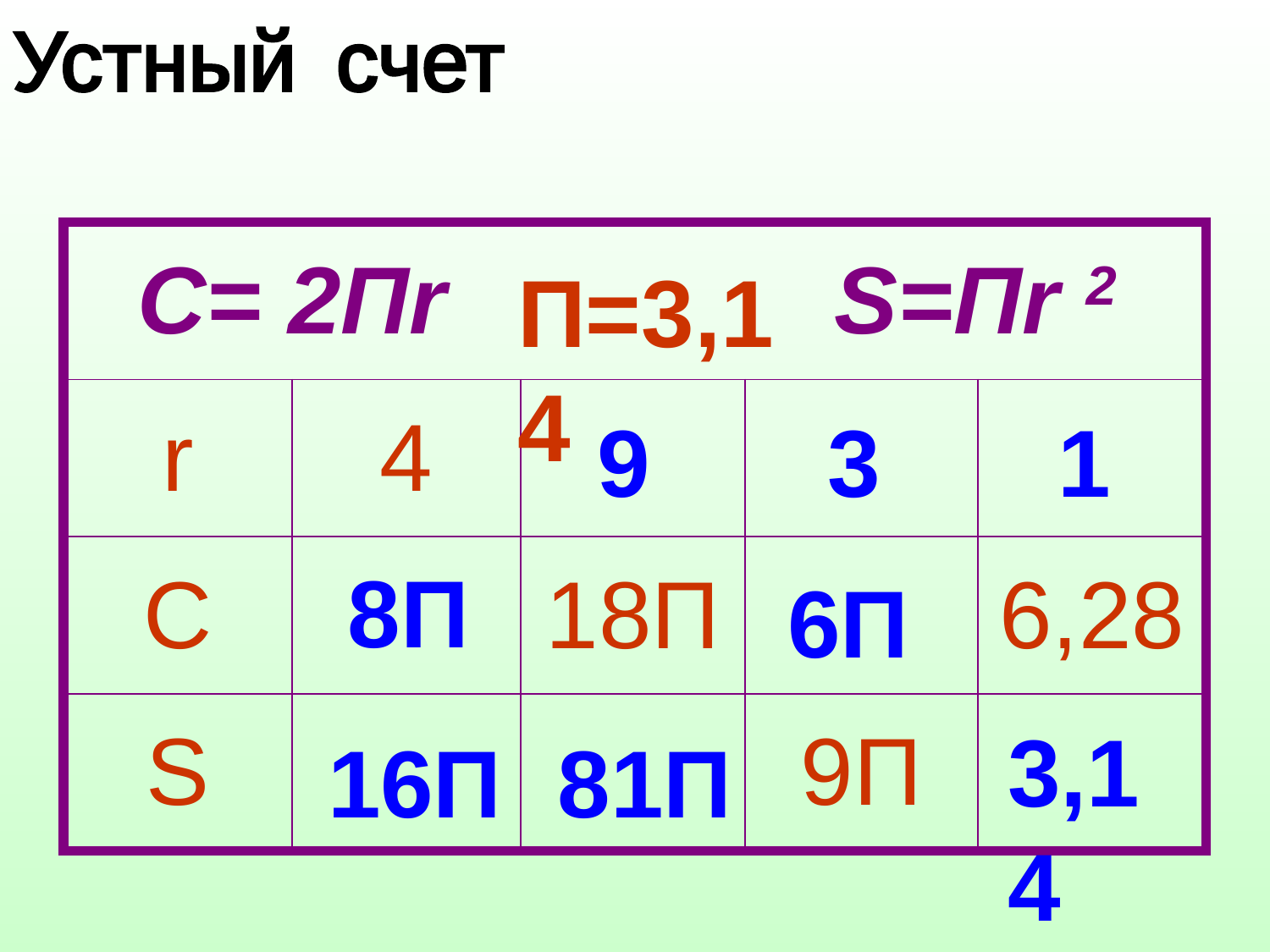

Устный  счет
| С= 2Пr |  |  | S=Пr 2 |  |
| --- | --- | --- | --- | --- |
| r | 4 |  |  |  |
| C |  | 18П |  | 6,28 |
| S |  |  | 9П |  |
П=3,14
9
3
1
8П
6П
3,14
16П
81П